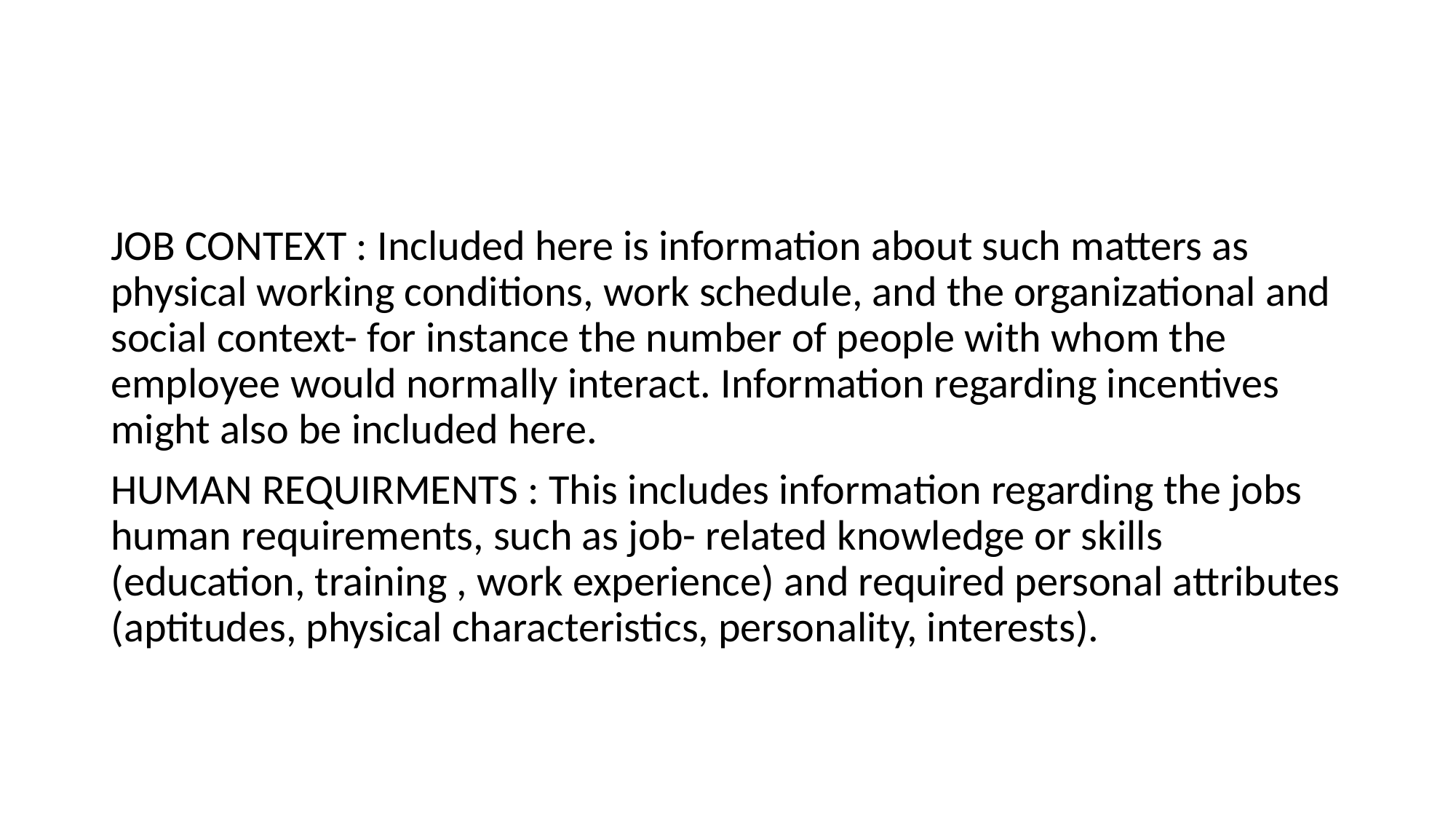

#
JOB CONTEXT : Included here is information about such matters as physical working conditions, work schedule, and the organizational and social context- for instance the number of people with whom the employee would normally interact. Information regarding incentives might also be included here.
HUMAN REQUIRMENTS : This includes information regarding the jobs human requirements, such as job- related knowledge or skills (education, training , work experience) and required personal attributes (aptitudes, physical characteristics, personality, interests).